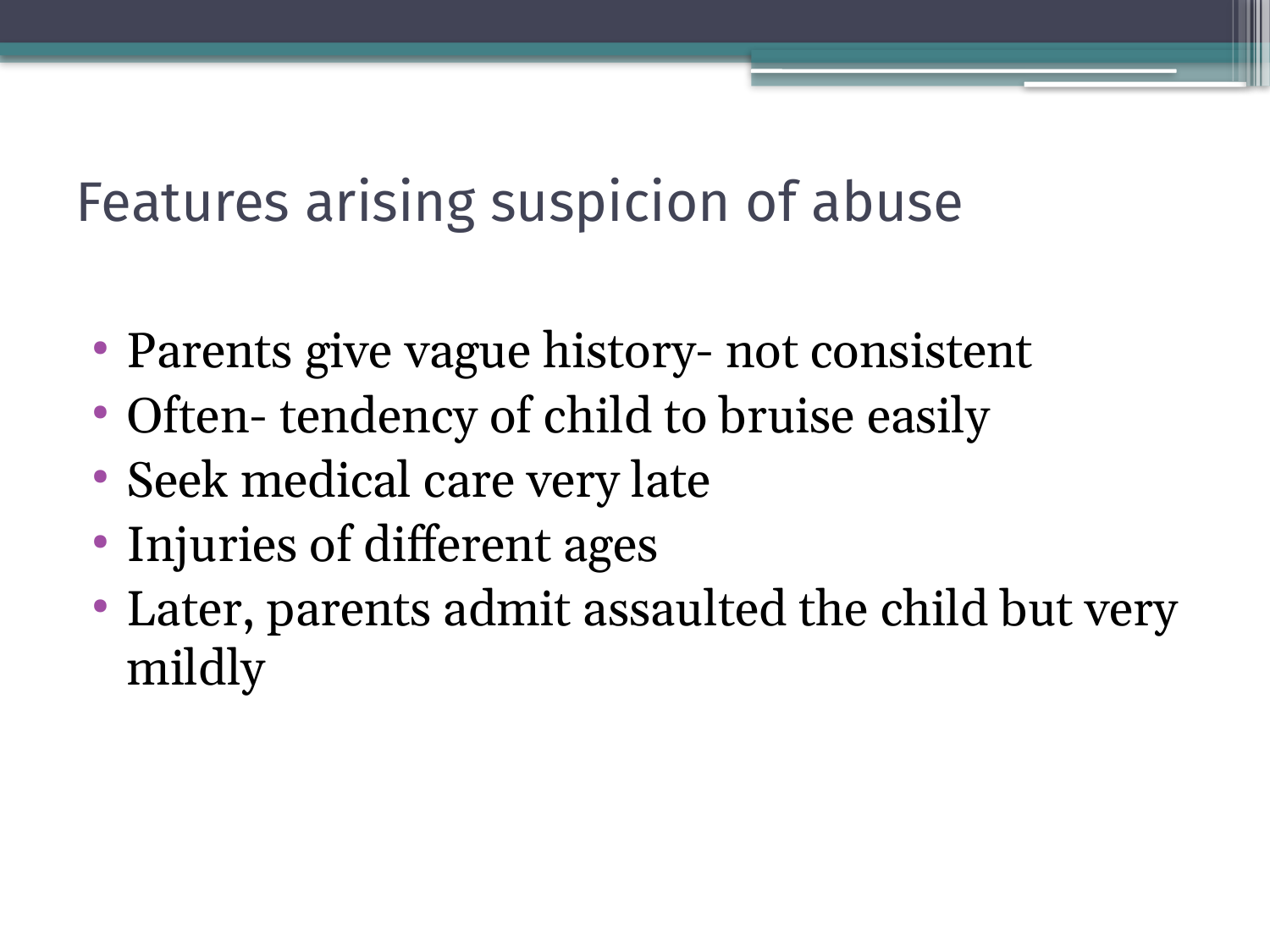

# Features arising suspicion of abuse
Parents give vague history- not consistent
Often- tendency of child to bruise easily
Seek medical care very late
Injuries of different ages
Later, parents admit assaulted the child but very mildly